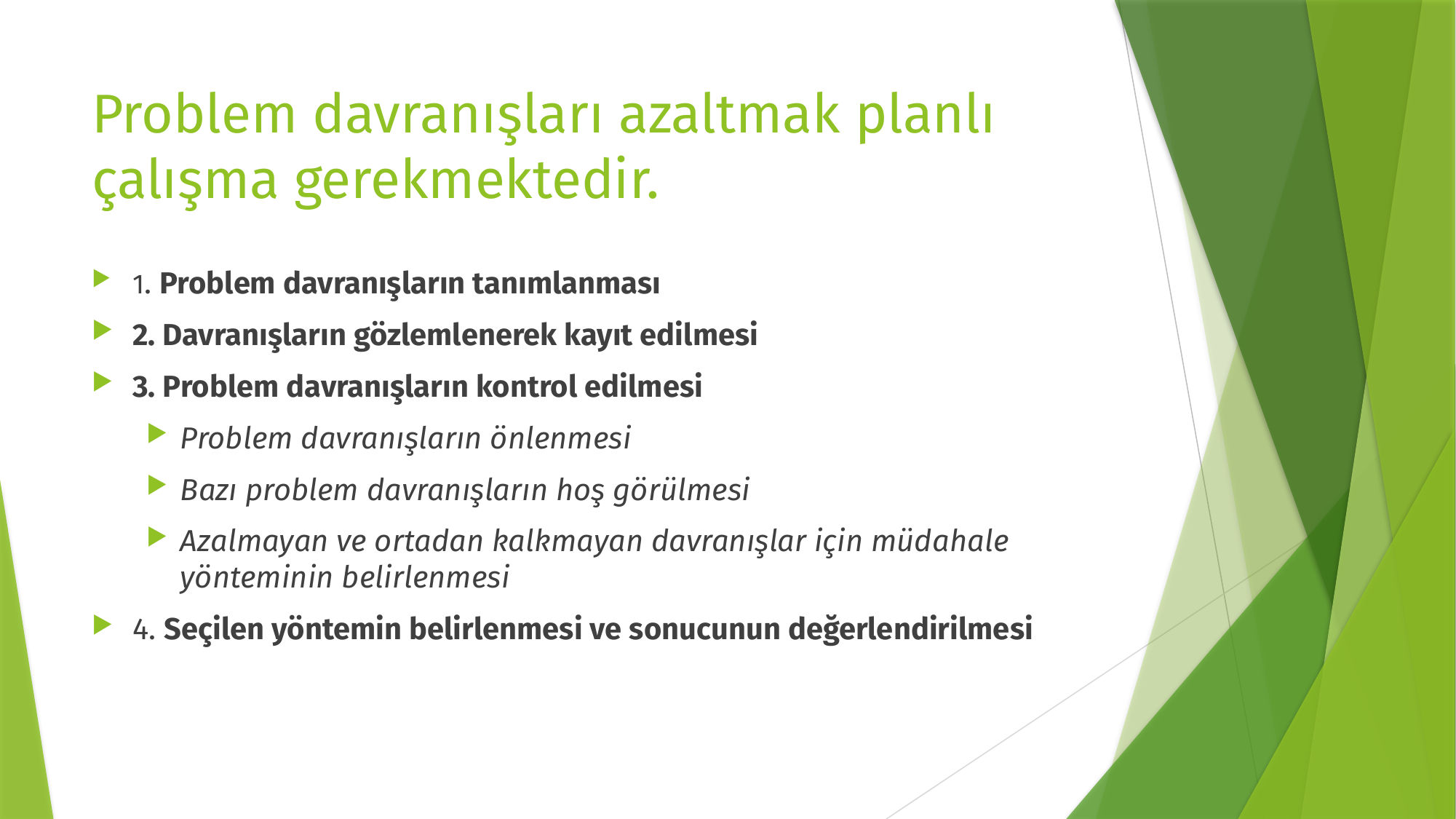

# Problem davranışları azaltmak planlı çalışma gerekmektedir.
1. Problem davranışların tanımlanması
2. Davranışların gözlemlenerek kayıt edilmesi
3. Problem davranışların kontrol edilmesi
Problem davranışların önlenmesi
Bazı problem davranışların hoş görülmesi
Azalmayan ve ortadan kalkmayan davranışlar için müdahale yönteminin belirlenmesi
4. Seçilen yöntemin belirlenmesi ve sonucunun değerlendirilmesi